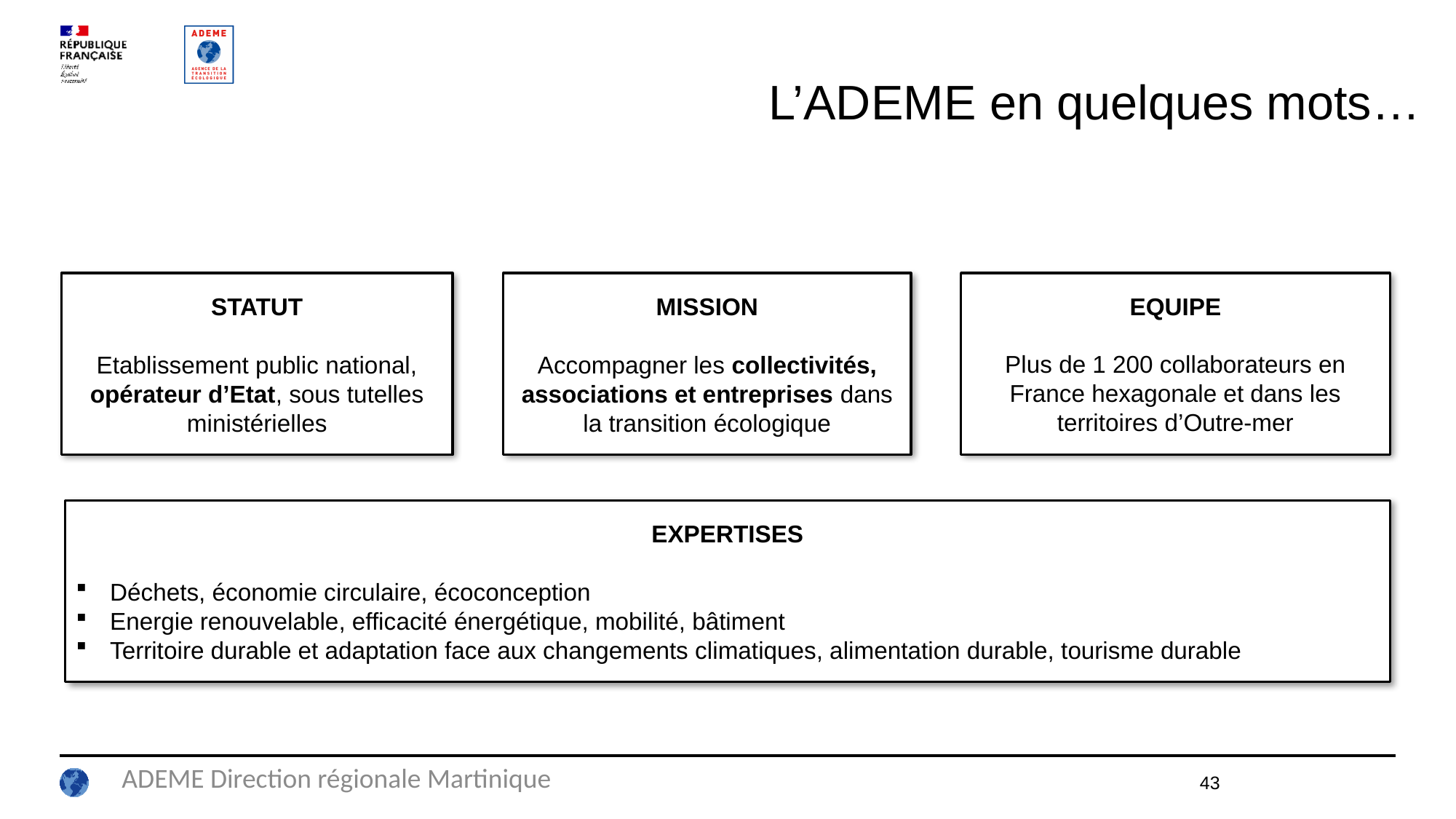

# L’ADEME en quelques mots…
STATUT

Etablissement public national, opérateur d’Etat, sous tutelles ministérielles
MISSION

Accompagner les collectivités, associations et entreprises dans la transition écologique
EQUIPE

Plus de 1 200 collaborateurs en France hexagonale et dans les territoires d’Outre-mer
EXPERTISES

Déchets, économie circulaire, écoconception
Energie renouvelable, efficacité énergétique, mobilité, bâtiment
Territoire durable et adaptation face aux changements climatiques, alimentation durable, tourisme durable
ADEME Direction régionale Martinique
43